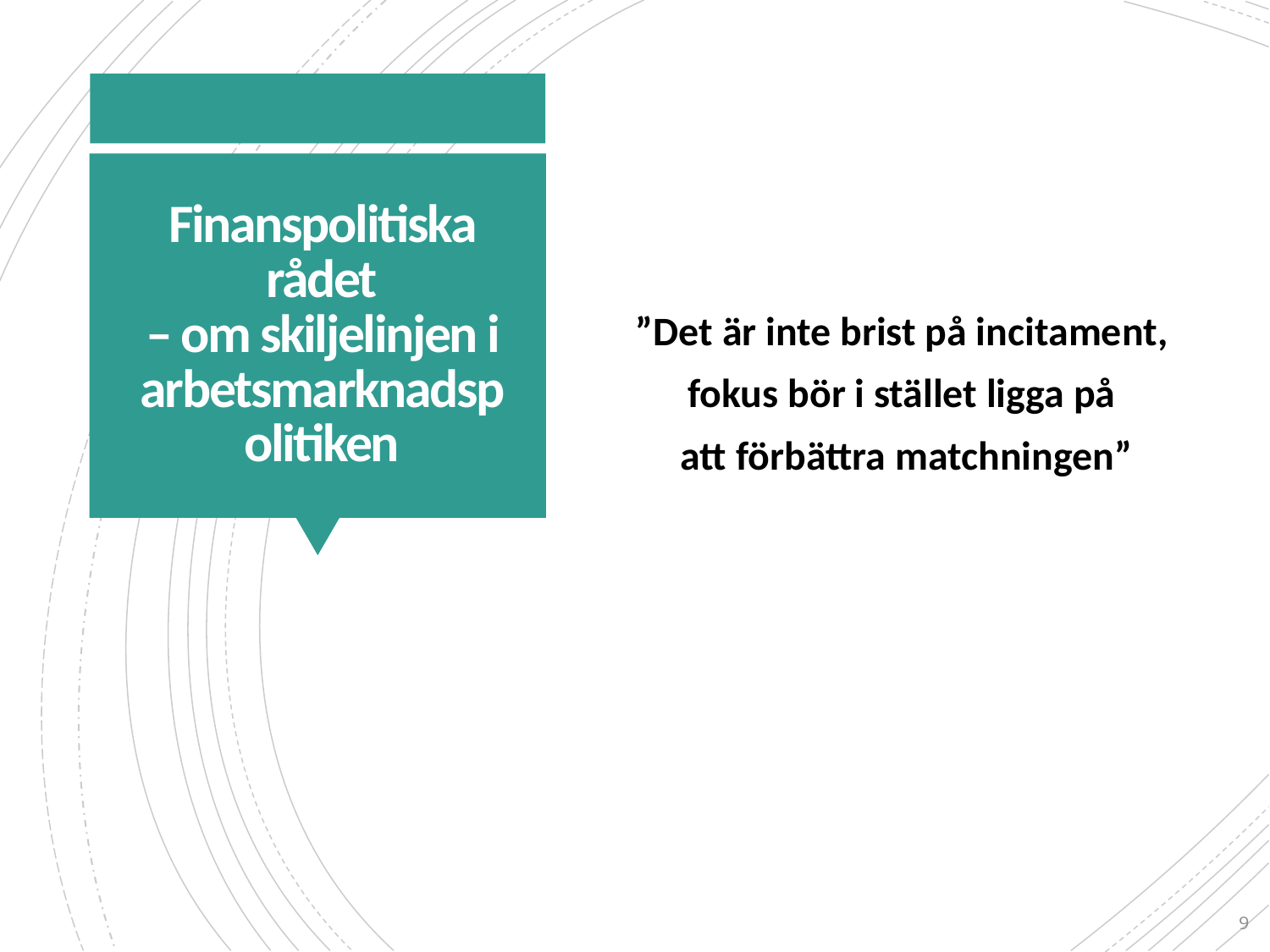

”Det är inte brist på incitament,
fokus bör i stället ligga på
att förbättra matchningen”

# Finanspolitiska rådet – om skiljelinjen i arbetsmarknadspolitiken